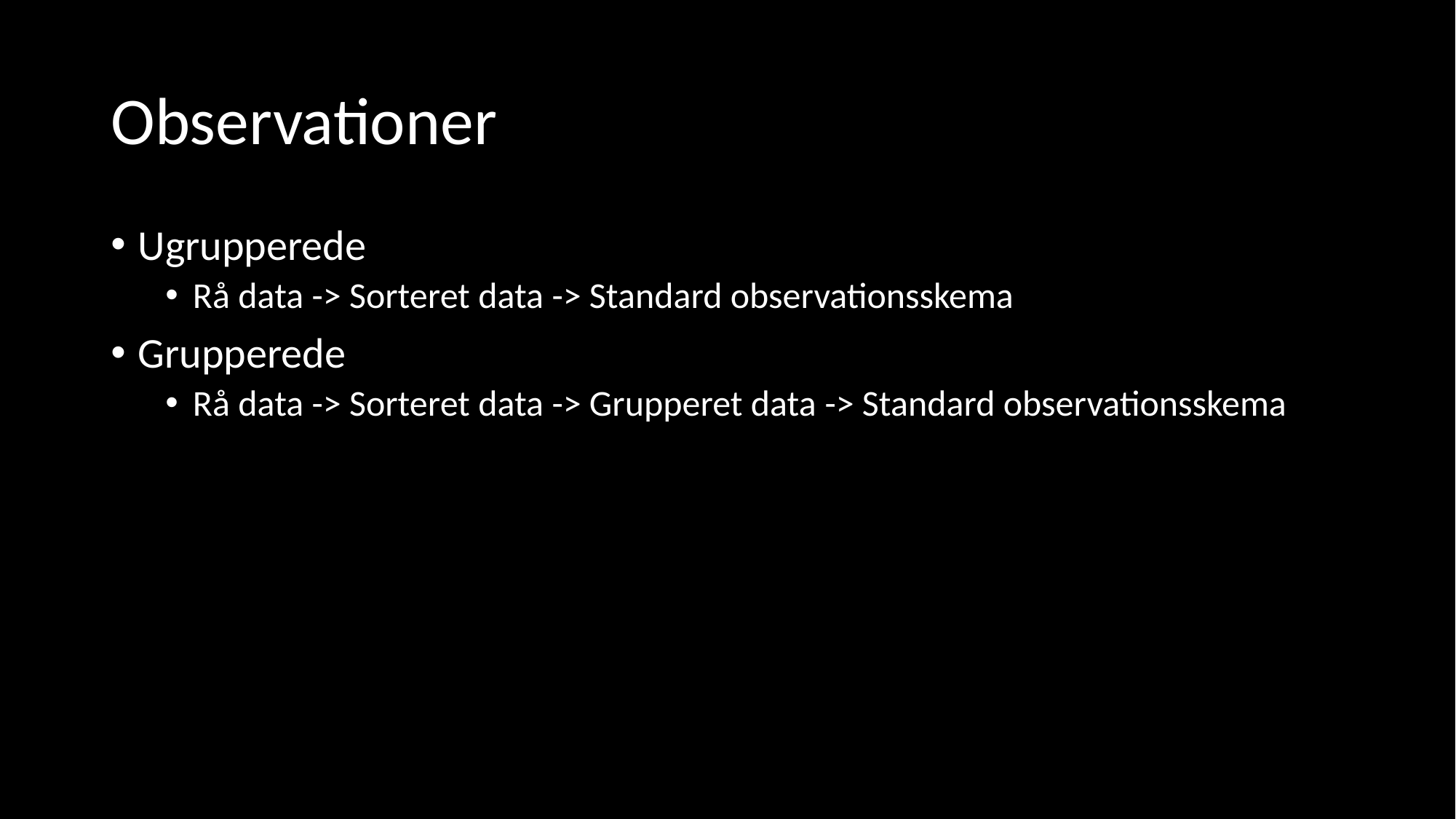

# Observationer
Ugrupperede
Rå data -> Sorteret data -> Standard observationsskema
Grupperede
Rå data -> Sorteret data -> Grupperet data -> Standard observationsskema